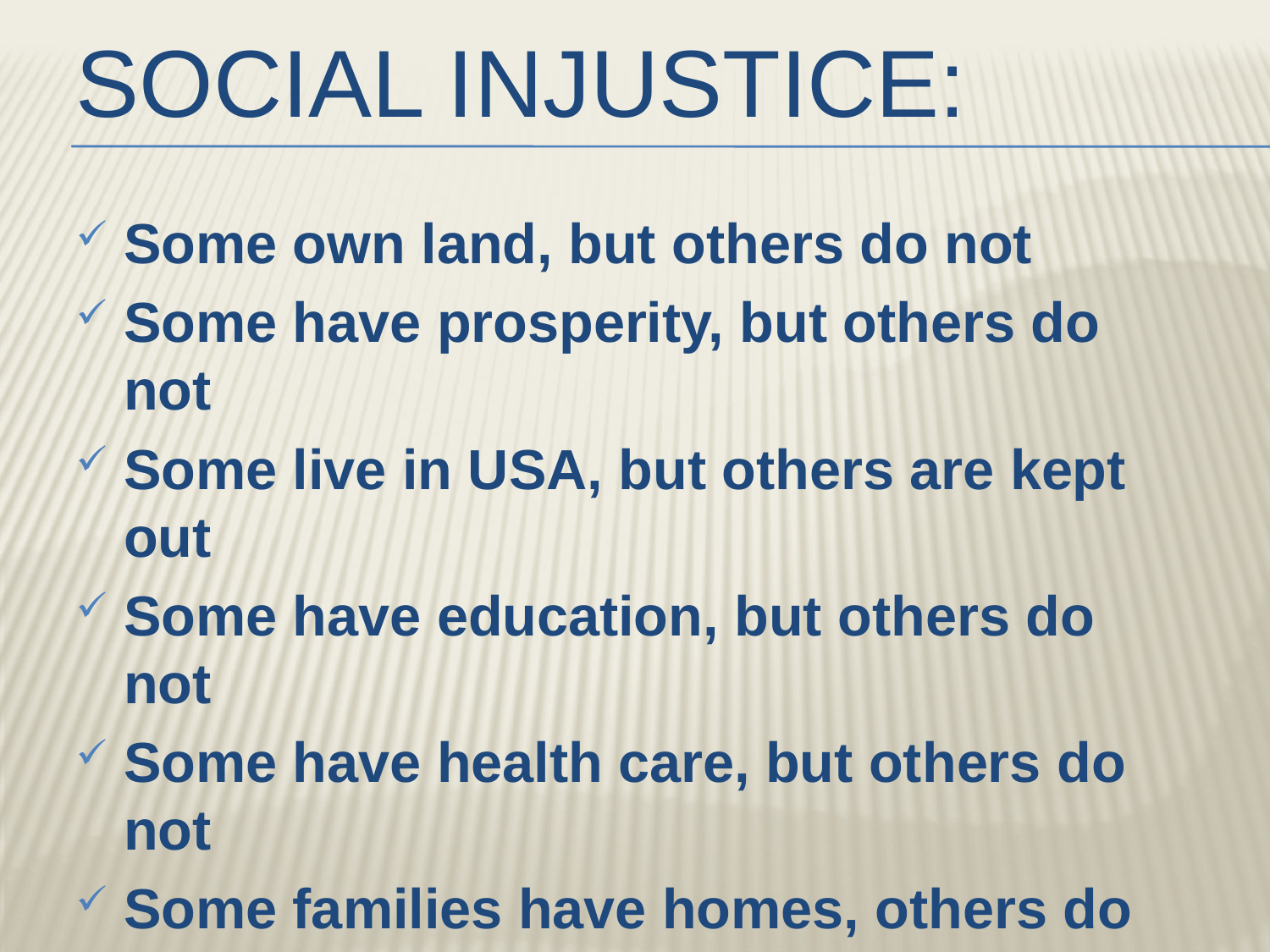

# Social Injustice:
Some own land, but others do not
Some have prosperity, but others do not
Some live in USA, but others are kept out
Some have education, but others do not
Some have health care, but others do not
Some families have homes, others do not
Some folks speak English, others don’t